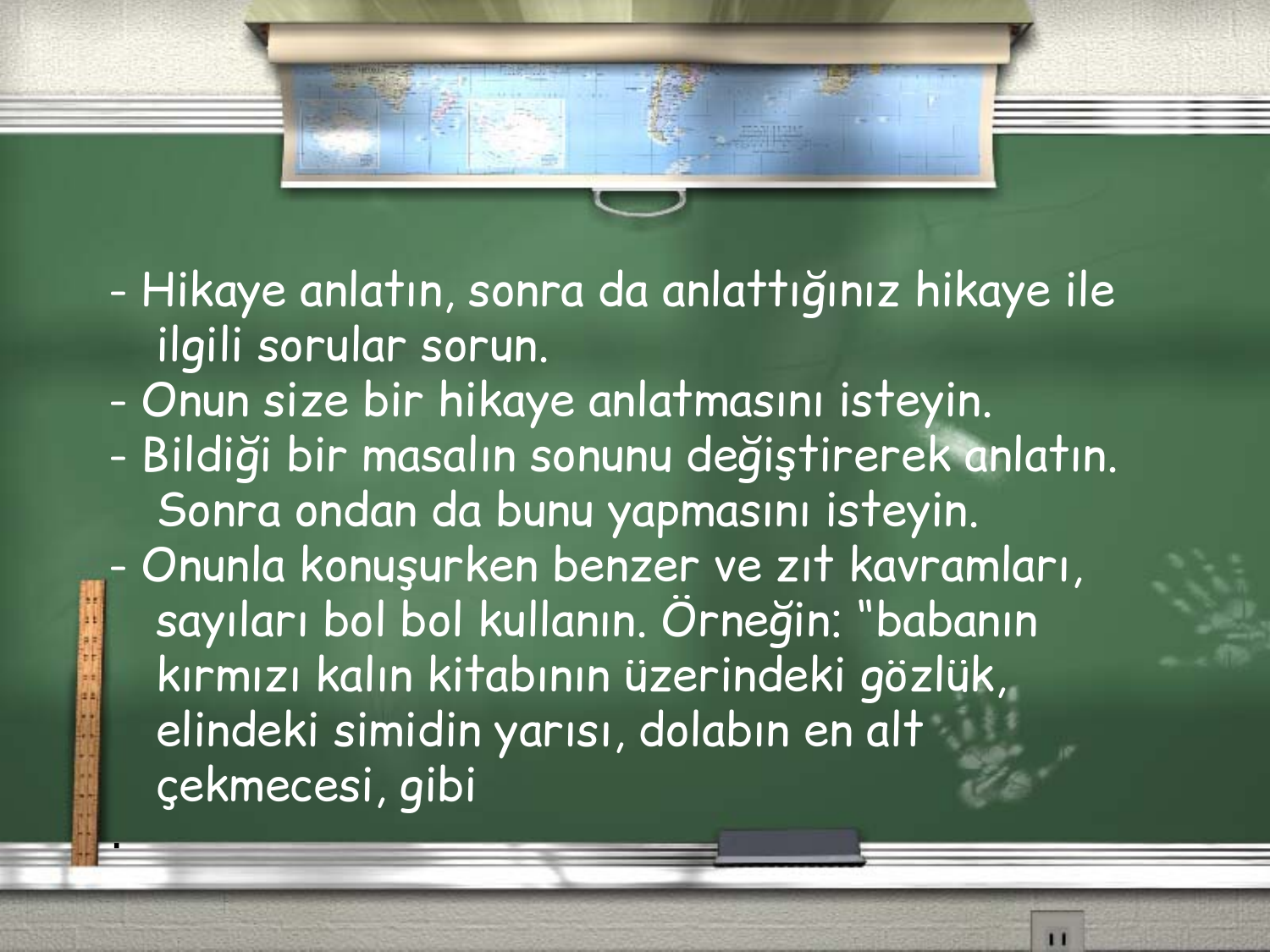

- Hikaye anlatın, sonra da anlattığınız hikaye ile ilgili sorular sorun.
- Onun size bir hikaye anlatmasını isteyin.
- Bildiği bir masalın sonunu değiştirerek anlatın. Sonra ondan da bunu yapmasını isteyin.
- Onunla konuşurken benzer ve zıt kavramları, sayıları bol bol kullanın. Örneğin: “babanın kırmızı kalın kitabının üzerindeki gözlük, elindeki simidin yarısı, dolabın en alt çekmecesi, gibi
·